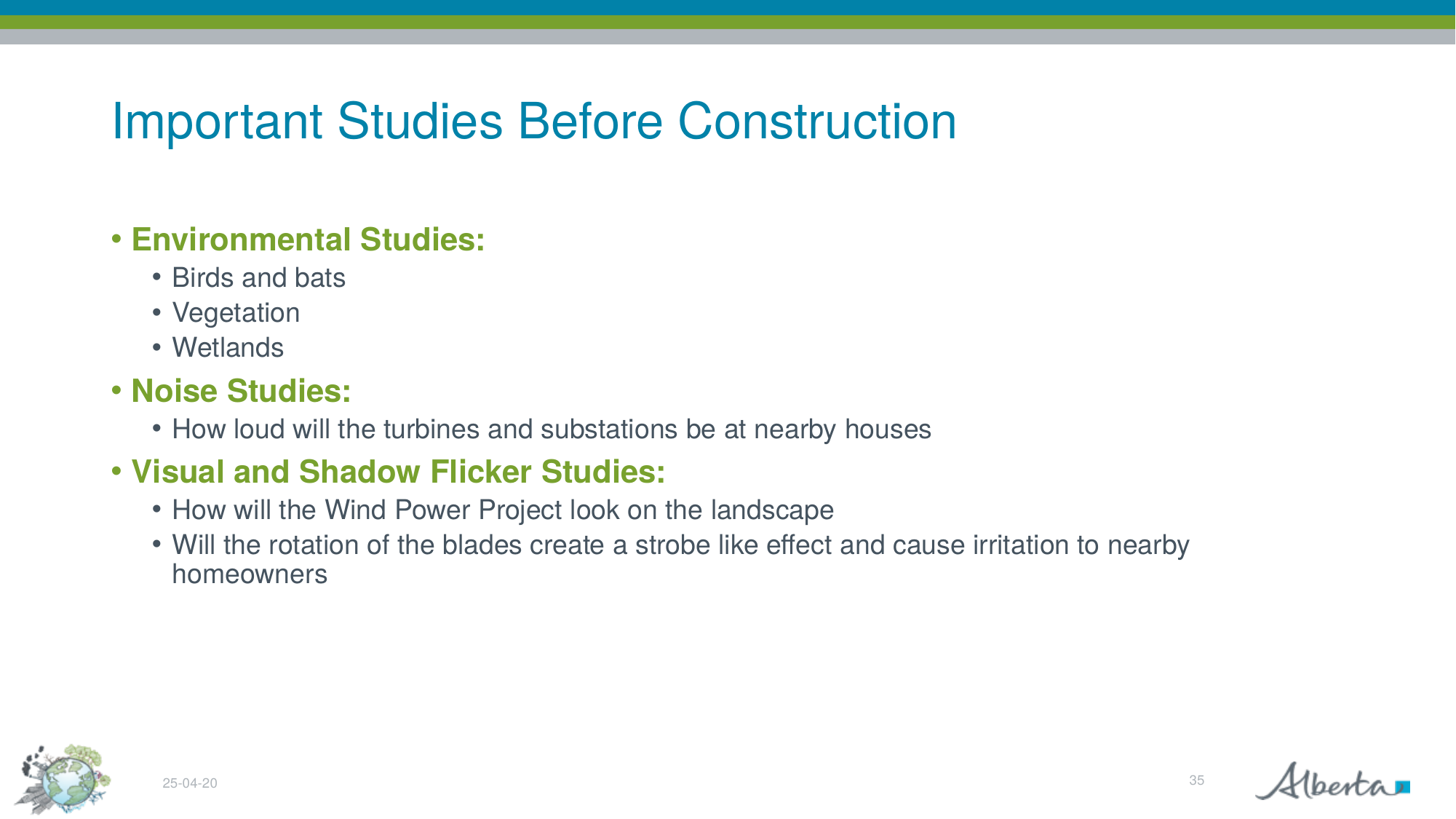

# Important Studies Before Construction
Environmental Studies:
Birds and bats
Vegetation
Wetlands
Noise Studies:
How loud will the turbines and substations be at nearby houses
Visual and Shadow Flicker Studies:
How will the Wind Power Project look on the landscape
Will the rotation of the blades create a strobe like effect and cause irritation to nearby homeowners
35
25-04-20